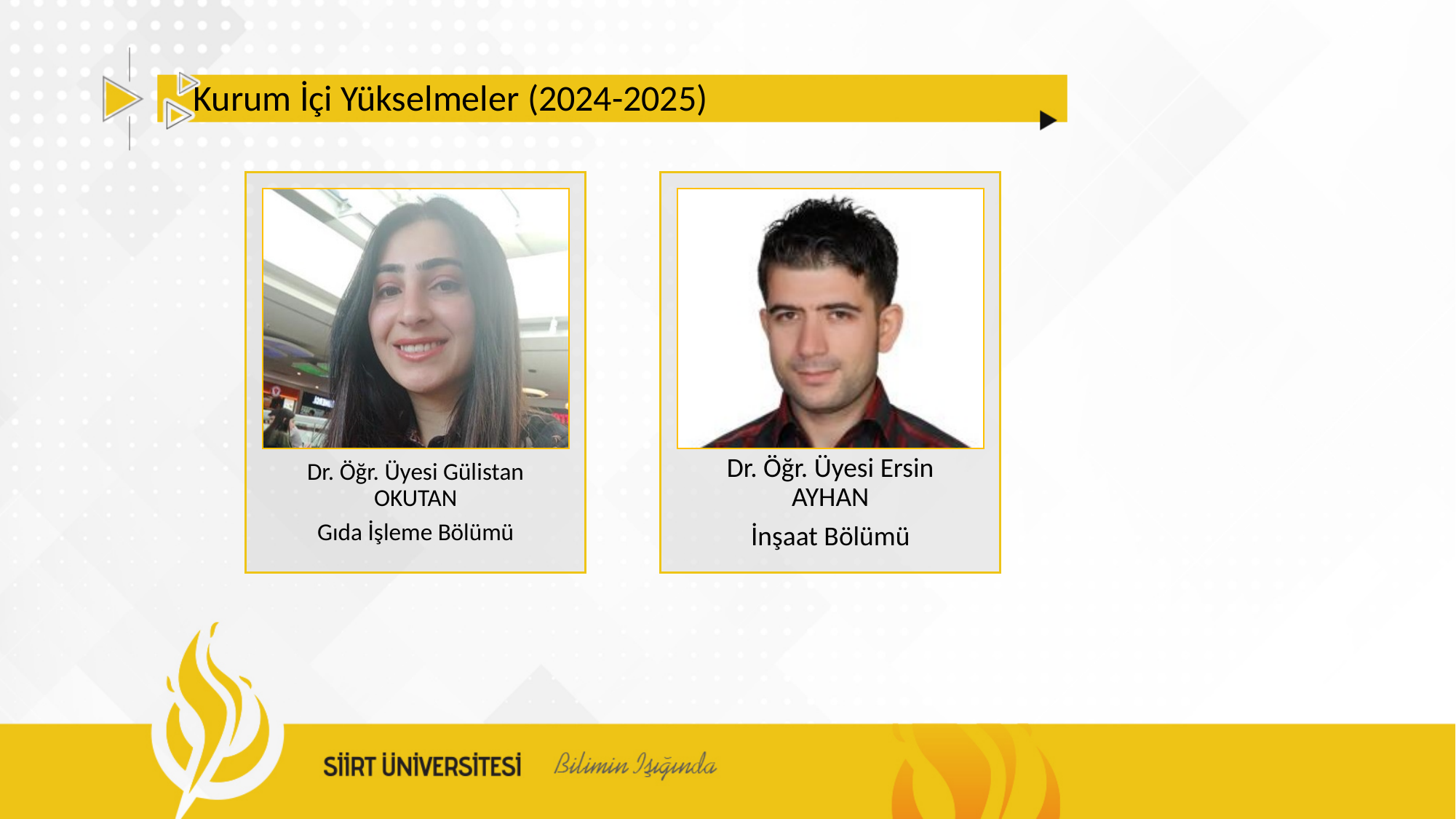

# Kurum İçi Yükselmeler (2024-2025)
Dr. Öğr. Üyesi Gülistan OKUTAN
Gıda İşleme Bölümü
Dr. Öğr. Üyesi Ersin AYHAN
İnşaat Bölümü